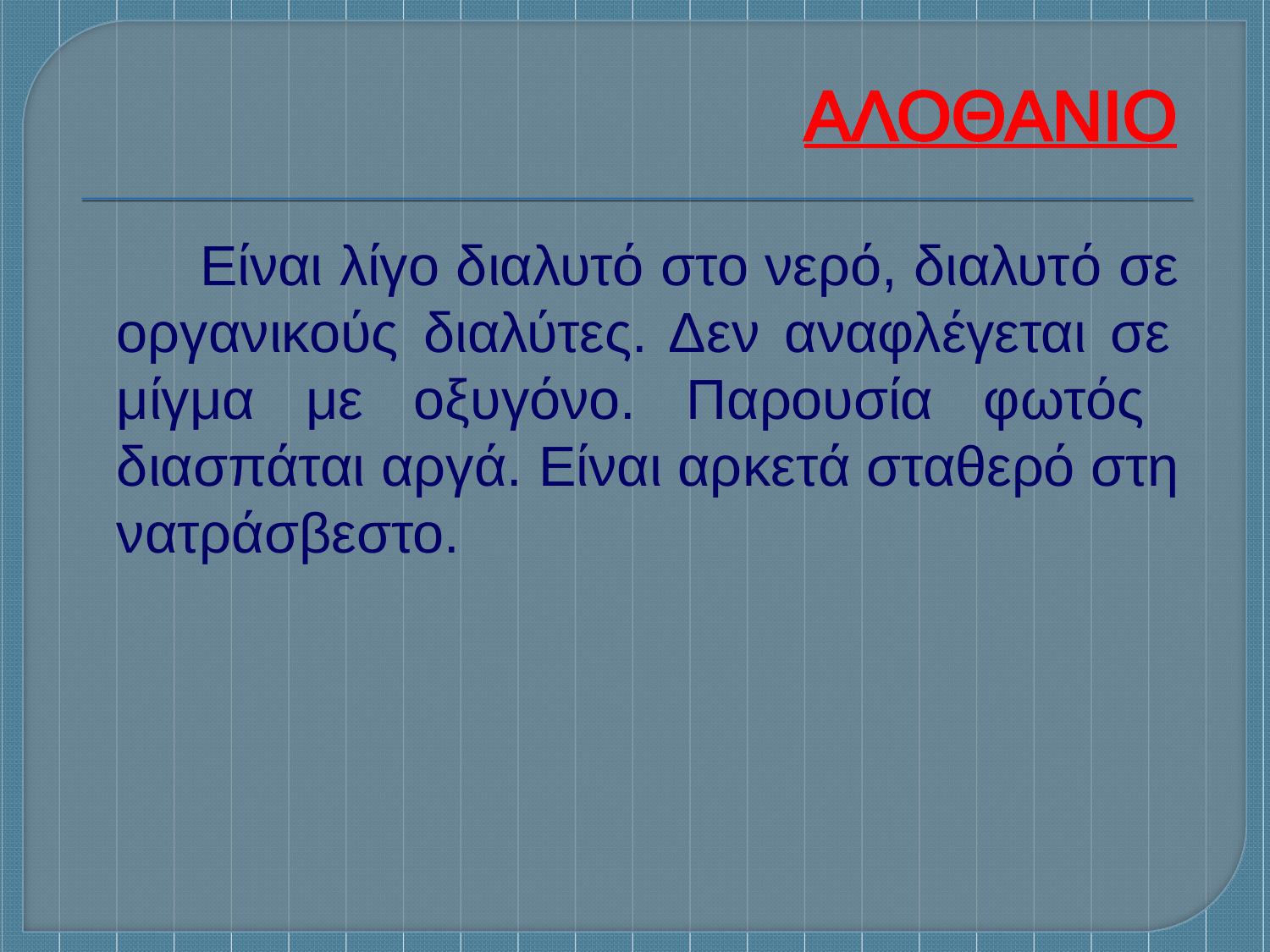

ΑΛΟΘΑΝΙΟ
Είναι λίγο διαλυτό στο νερό, διαλυτό σε  οργανικούς διαλύτες. Δεν αναφλέγεται σε  μίγμα με οξυγόνο. Παρουσία φωτός  διασπάται αργά. Είναι αρκετά σταθερό στη  νατράσβεστο.